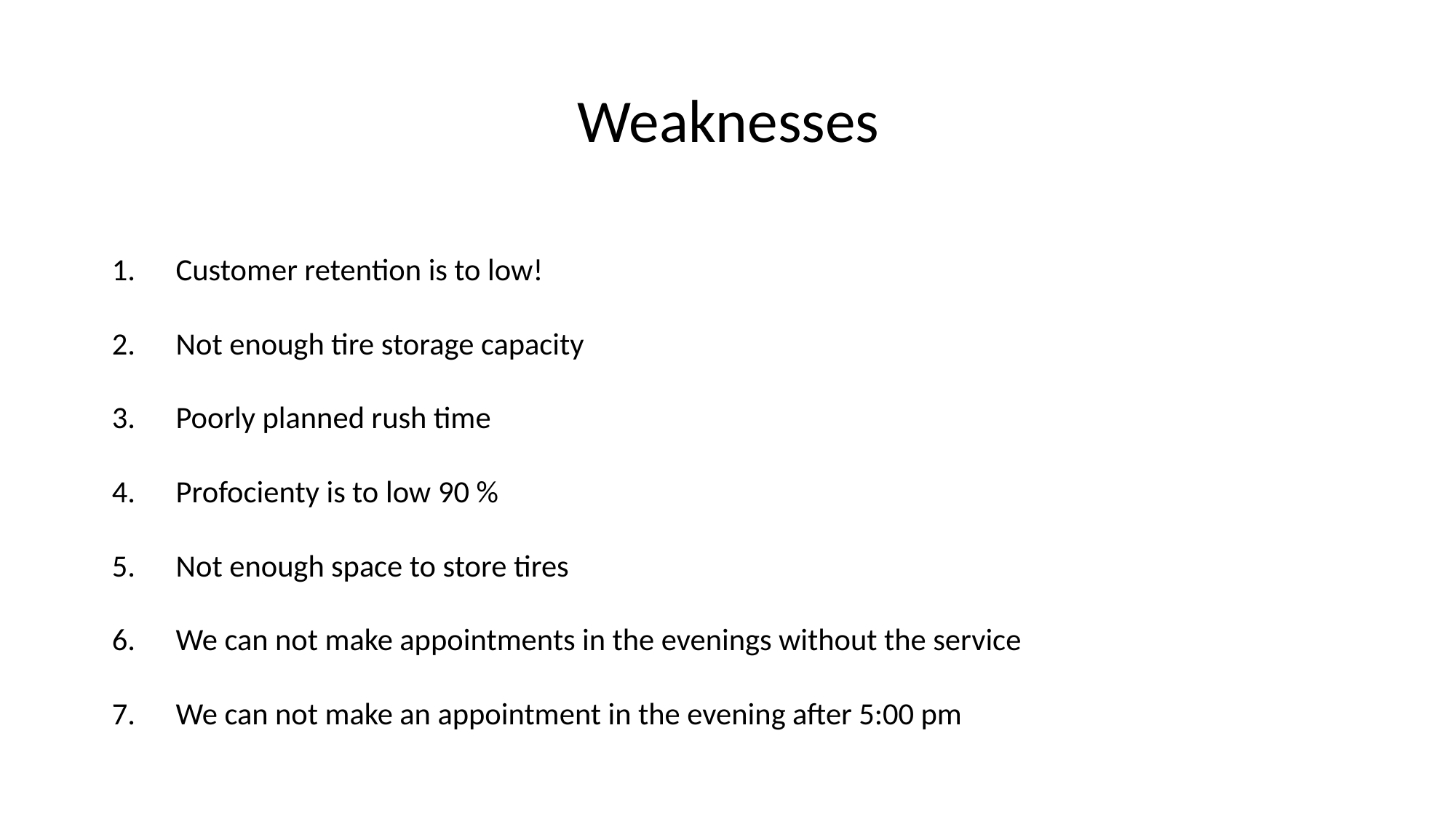

# Weaknesses
Customer retention is to low!
Not enough tire storage capacity
Poorly planned rush time
Profocienty is to low 90 %
Not enough space to store tires
We can not make appointments in the evenings without the service
We can not make an appointment in the evening after 5:00 pm